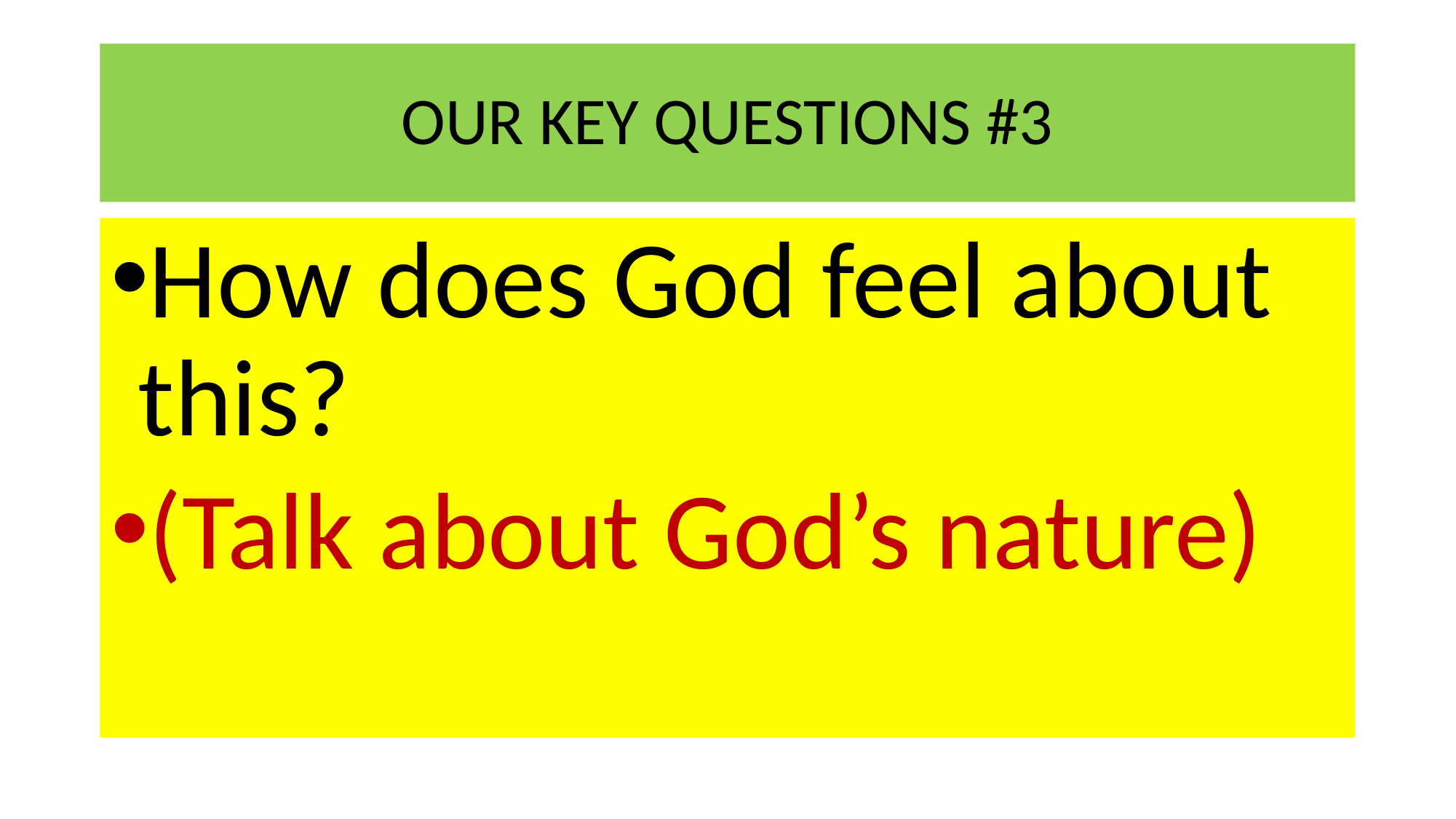

# OUR KEY QUESTIONS #3
How does God feel about this?
(Talk about God’s nature)